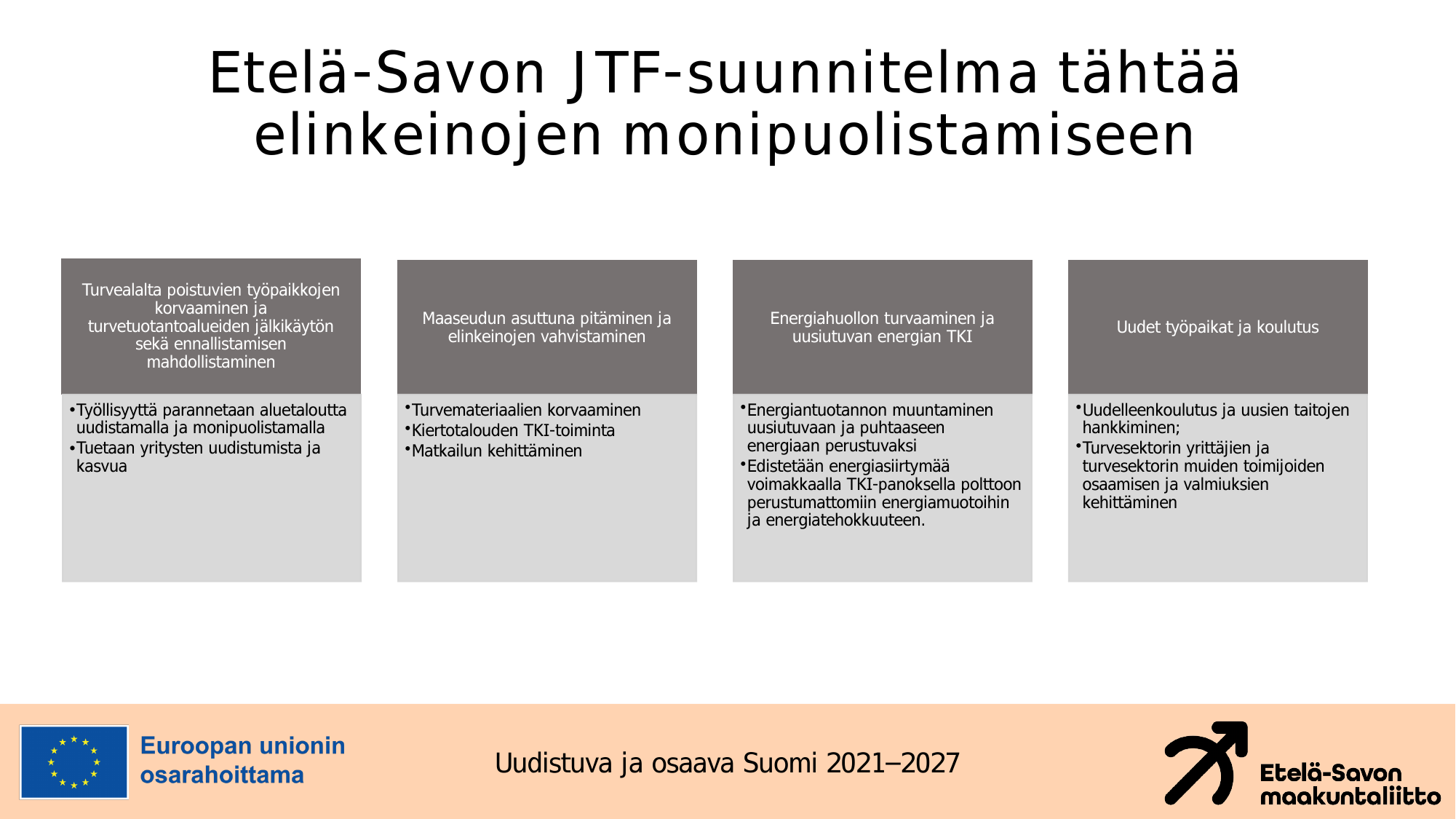

# Etelä-Savon JTF-suunnitelma tähtää elinkeinojen monipuolistamiseen
Turvealalta poistuvien työpaikkojen korvaaminen ja turvetuotantoalueiden jälkikäytön sekä ennallistamisen mahdollistaminen
Työllisyyttä parannetaan aluetaloutta uudistamalla ja monipuolistamalla
Tuetaan yritysten uudistumista ja kasvua
Maaseudun asuttuna pitäminen ja elinkeinojen vahvistaminen
Turvemateriaalien korvaaminen
Kiertotalouden TKI-toiminta
Matkailun kehittäminen
Energiahuollon turvaaminen ja uusiutuvan energian TKI
Energiantuotannon muuntaminen uusiutuvaan ja puhtaaseen energiaan perustuvaksi
Edistetään energiasiirtymää voimakkaalla TKI-panoksella polttoon perustumattomiin energiamuotoihin ja energiatehokkuuteen.
Uudet työpaikat ja koulutus
Uudelleenkoulutus ja uusien taitojen hankkiminen;
Turvesektorin yrittäjien ja turvesektorin muiden toimijoiden osaamisen ja valmiuksien kehittäminen